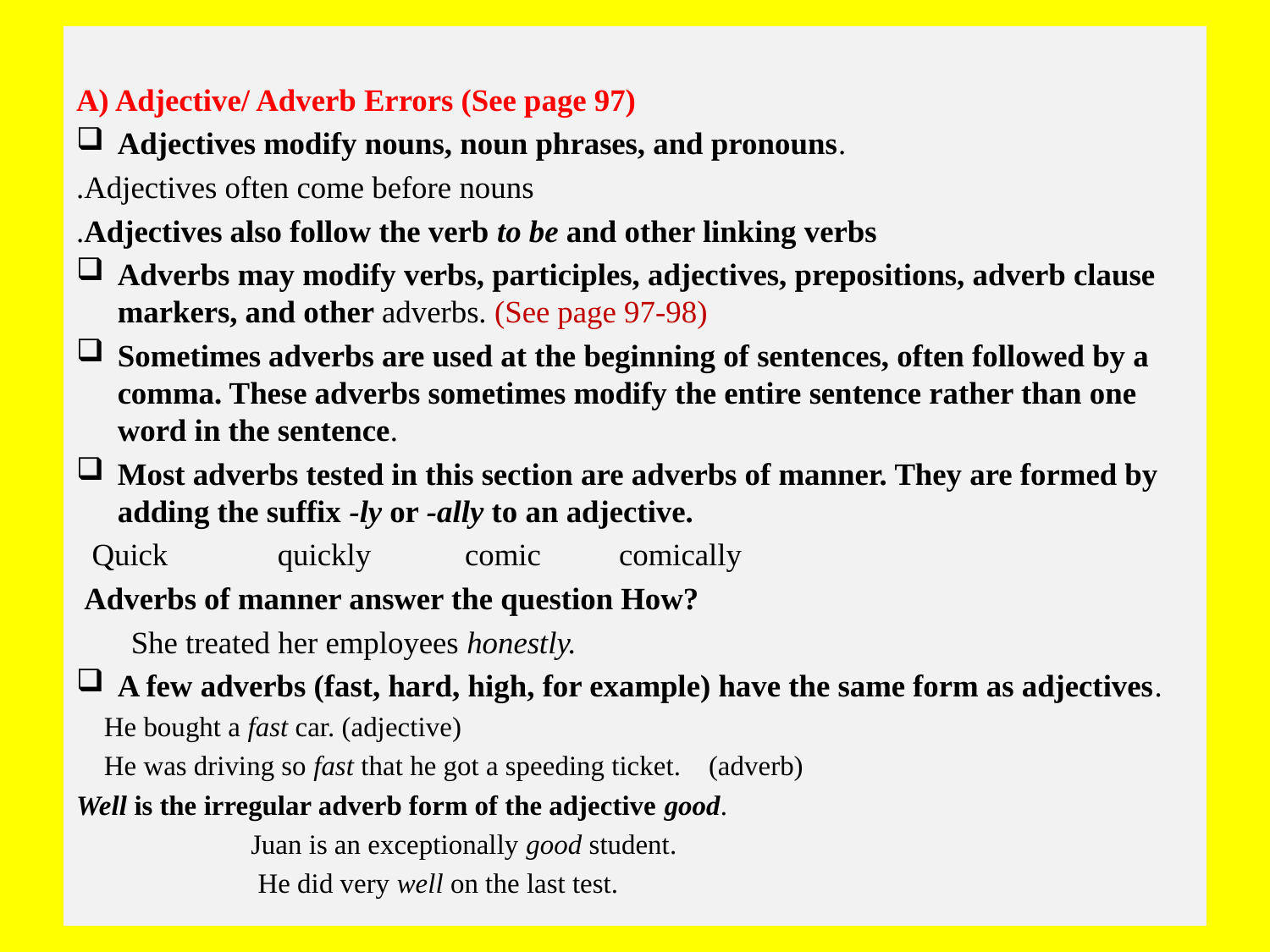

A) Adjective/ Adverb Errors (See page 97)
Adjectives modify nouns, noun phrases, and pronouns.
Adjectives often come before nouns.
Adjectives also follow the verb to be and other linking verbs.
Adverbs may modify verbs, participles, adjectives, prepositions, adverb clause markers, and other adverbs. (See page 97-98)
Sometimes adverbs are used at the beginning of sentences, often followed by a comma. These adverbs sometimes modify the entire sentence rather than one word in the sentence.
Most adverbs tested in this section are adverbs of manner. They are formed by adding the suffix -ly or -ally to an adjective.
  Quick              quickly            comic          comically
 Adverbs of manner answer the question How?
       She treated her employees honestly.
A few adverbs (fast, hard, high, for example) have the same form as adjectives.
    He bought a fast car. (adjective)
    He was driving so fast that he got a speeding ticket.    (adverb)
Well is the irregular adverb form of the adjective good.
                         Juan is an exceptionally good student.
                          He did very well on the last test.